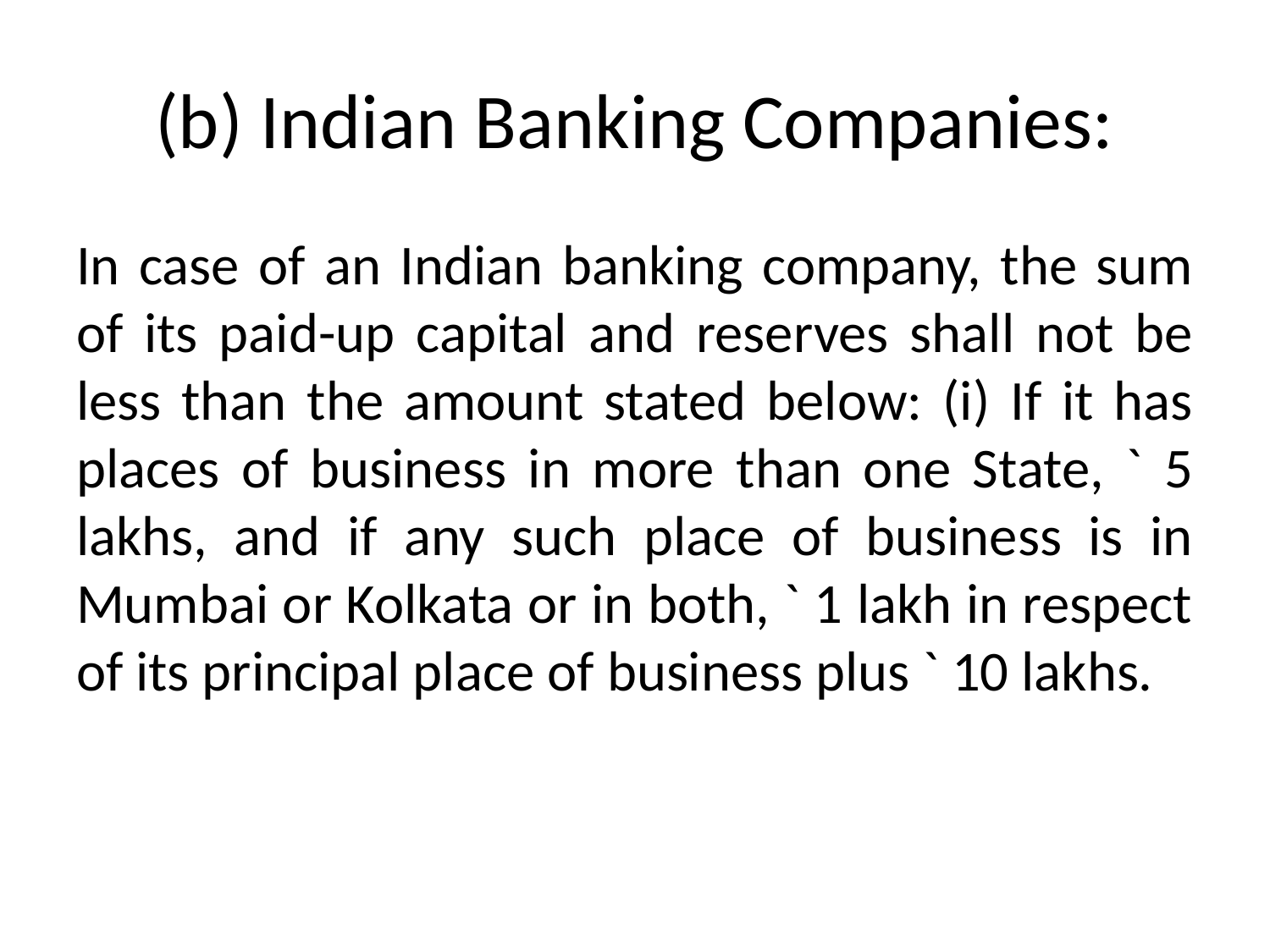

# (b) Indian Banking Companies:
In case of an Indian banking company, the sum of its paid-up capital and reserves shall not be less than the amount stated below: (i) If it has places of business in more than one State, ` 5 lakhs, and if any such place of business is in Mumbai or Kolkata or in both, ` 1 lakh in respect of its principal place of business plus ` 10 lakhs.